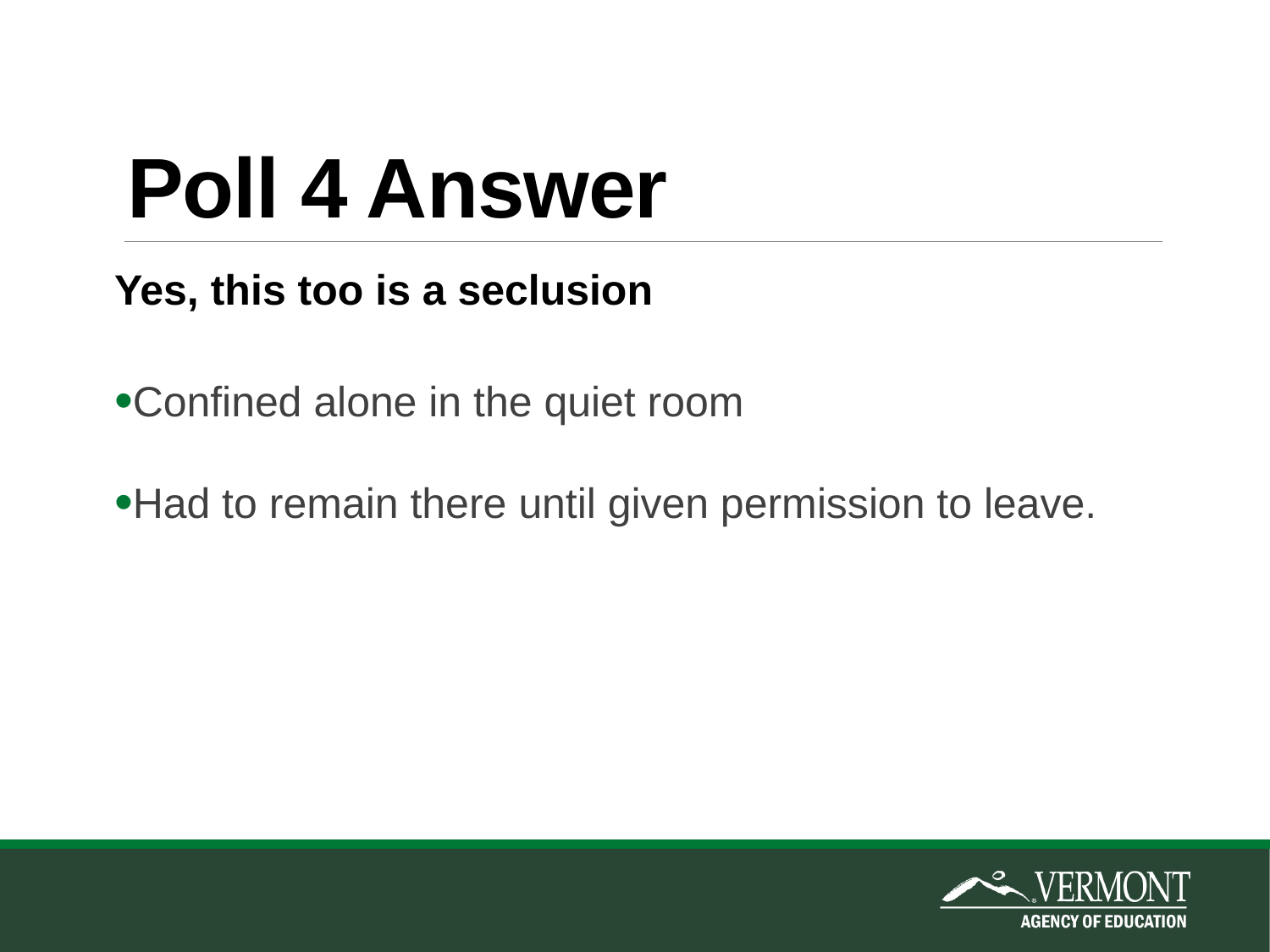

# Poll 4 Answer
Yes, this too is a seclusion

Confined alone in the quiet room

Had to remain there until given permission to leave.